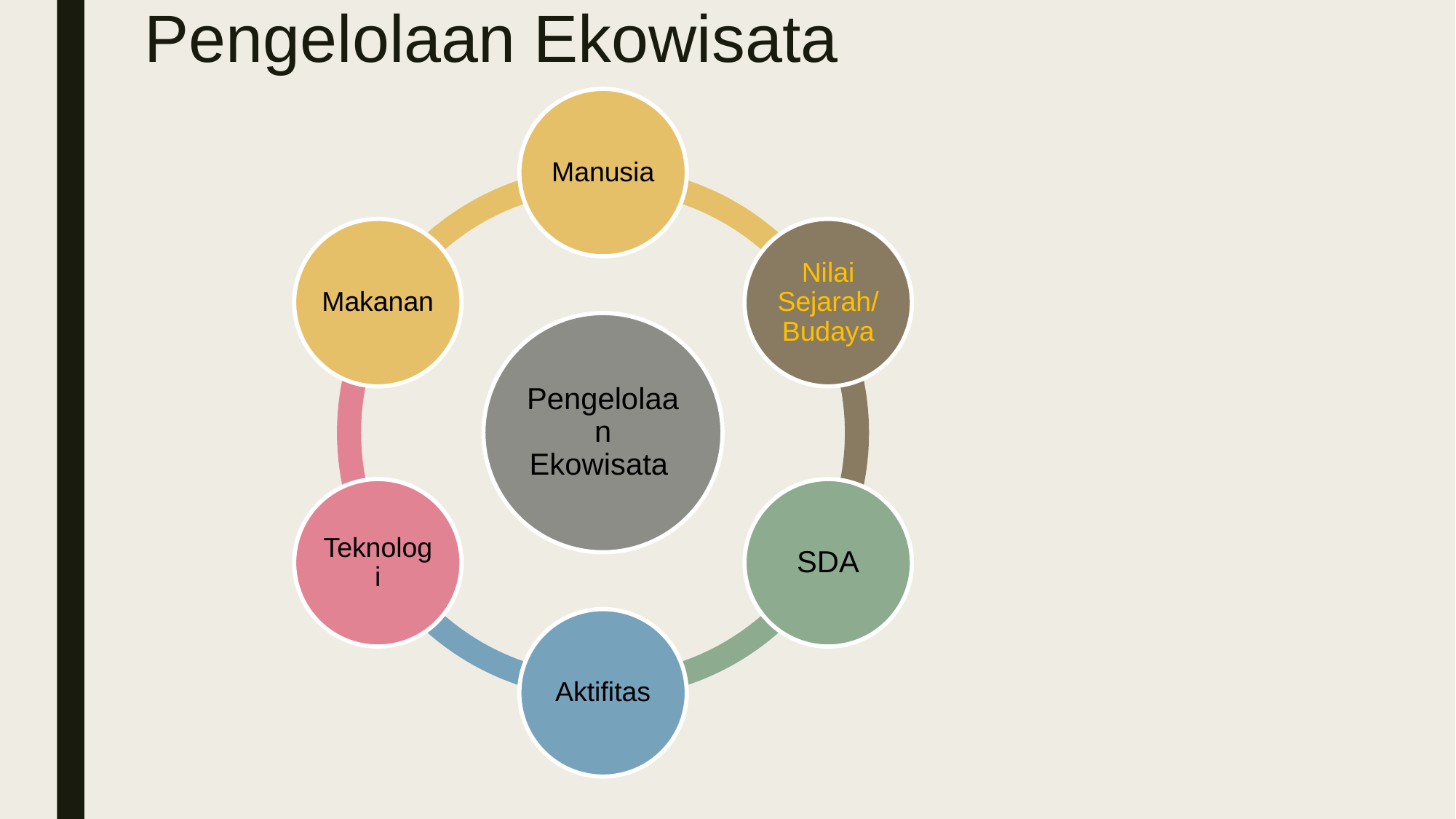

# Pengelolaan Ekowisata
Pengelolaan Ekowisata
Manusia
Nilai Sejarah/Budaya
SDA
Aktifitas
Teknologi
Makanan